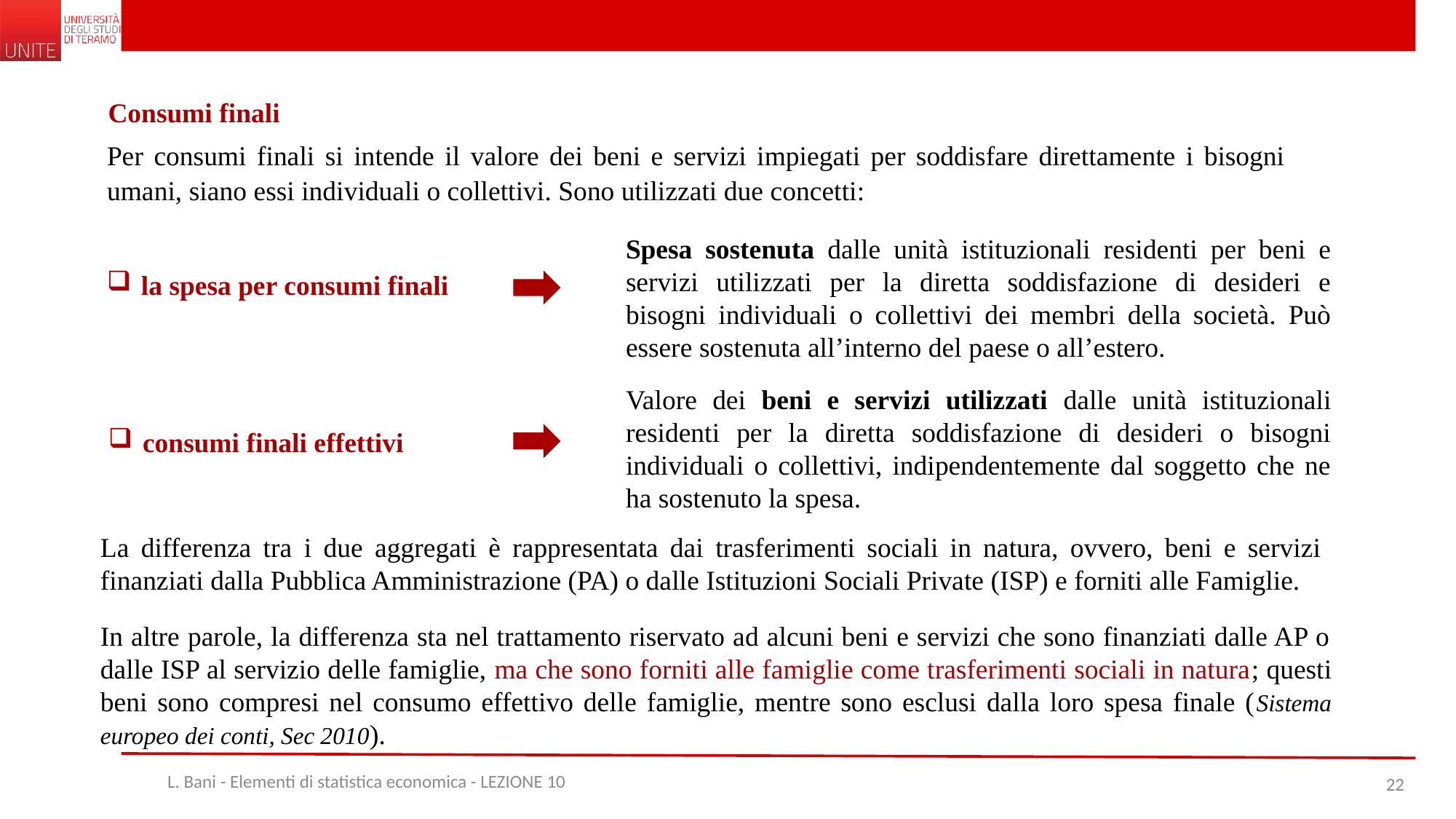

Consumi finali
Per consumi finali si intende il valore dei beni e servizi impiegati per soddisfare direttamente i bisogni umani, siano essi individuali o collettivi. Sono utilizzati due concetti:
Spesa sostenuta dalle unità istituzionali residenti per beni e servizi utilizzati per la diretta soddisfazione di desideri e bisogni individuali o collettivi dei membri della società. Può essere sostenuta all’interno del paese o all’estero.
la spesa per consumi finali

Valore dei beni e servizi utilizzati dalle unità istituzionali residenti per la diretta soddisfazione di desideri o bisogni individuali o collettivi, indipendentemente dal soggetto che ne ha sostenuto la spesa.
consumi finali effettivi

La differenza tra i due aggregati è rappresentata dai trasferimenti sociali in natura, ovvero, beni e servizi finanziati dalla Pubblica Amministrazione (PA) o dalle Istituzioni Sociali Private (ISP) e forniti alle Famiglie.
In altre parole, la differenza sta nel trattamento riservato ad alcuni beni e servizi che sono finanziati dalle AP o dalle ISP al servizio delle famiglie, ma che sono forniti alle famiglie come trasferimenti sociali in natura; questi beni sono compresi nel consumo effettivo delle famiglie, mentre sono esclusi dalla loro spesa finale (Sistema europeo dei conti, Sec 2010).
L. Bani - Elementi di statistica economica - LEZIONE 10
22